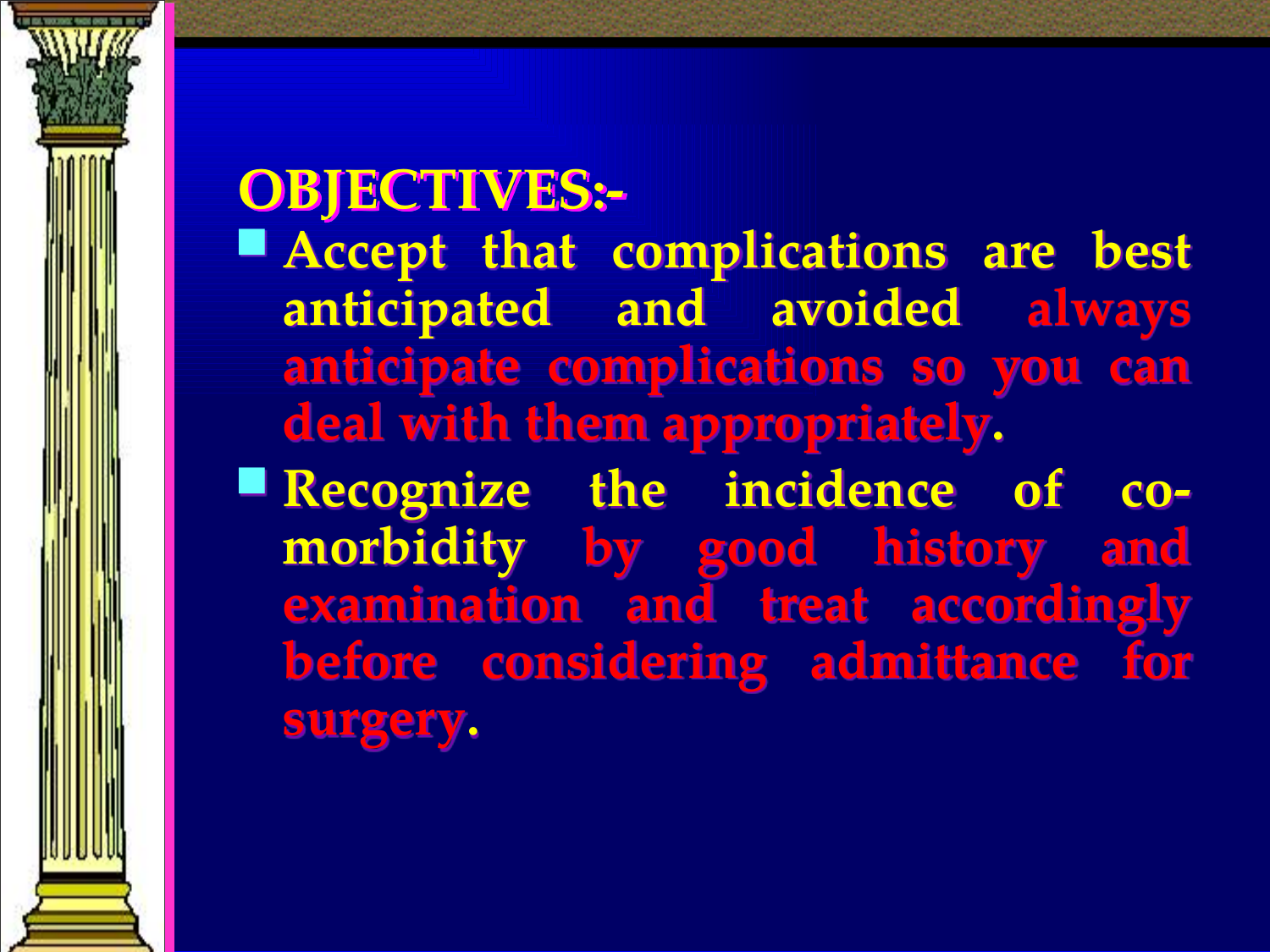

OBJECTIVES:-
Accept that complications are best anticipated and avoided always anticipate complications so you can deal with them appropriately.
Recognize the incidence of co-morbidity by good history and examination and treat accordingly before considering admittance for surgery.